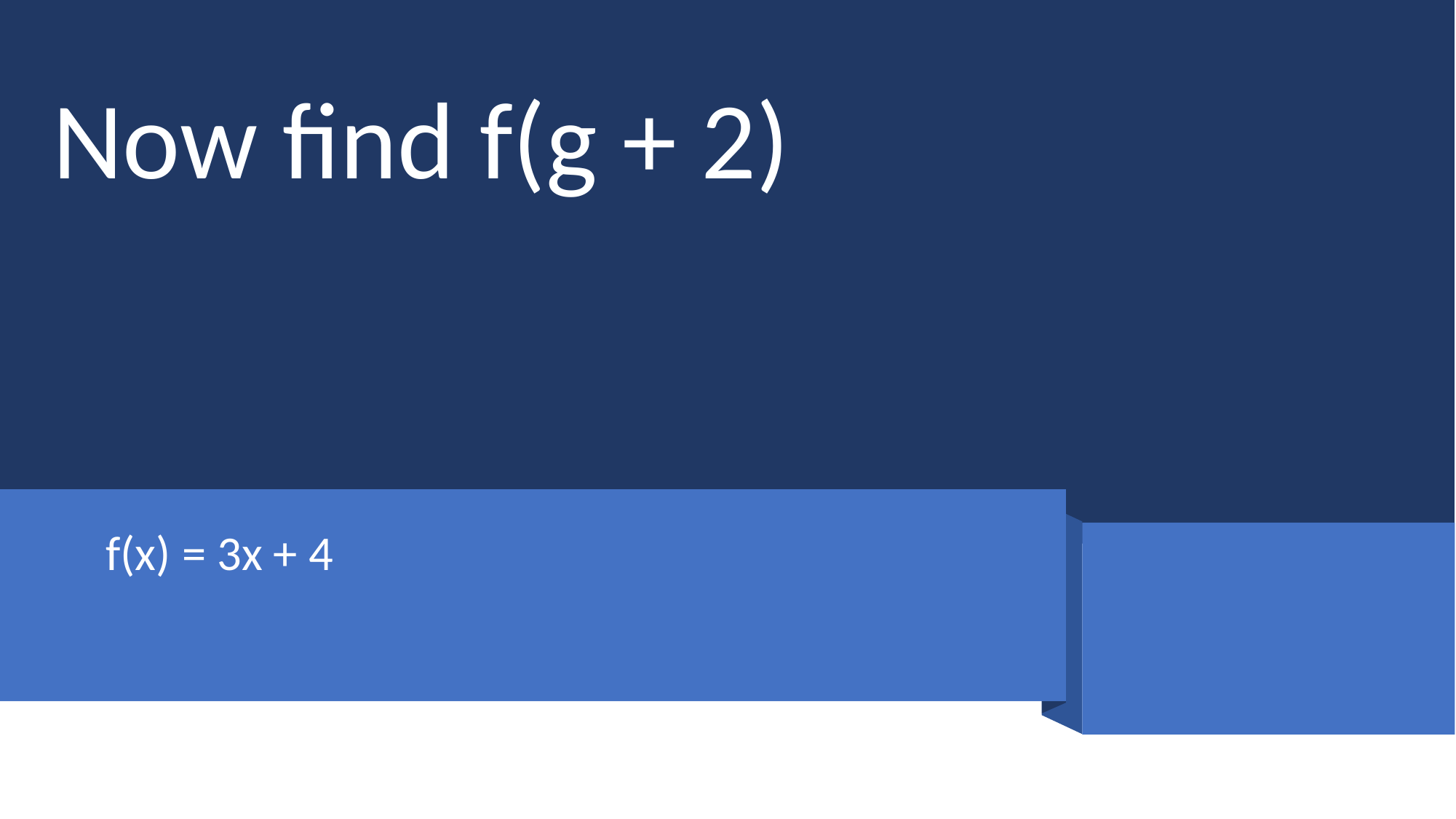

# Now find f(g + 2)

f(x) = 3x + 4